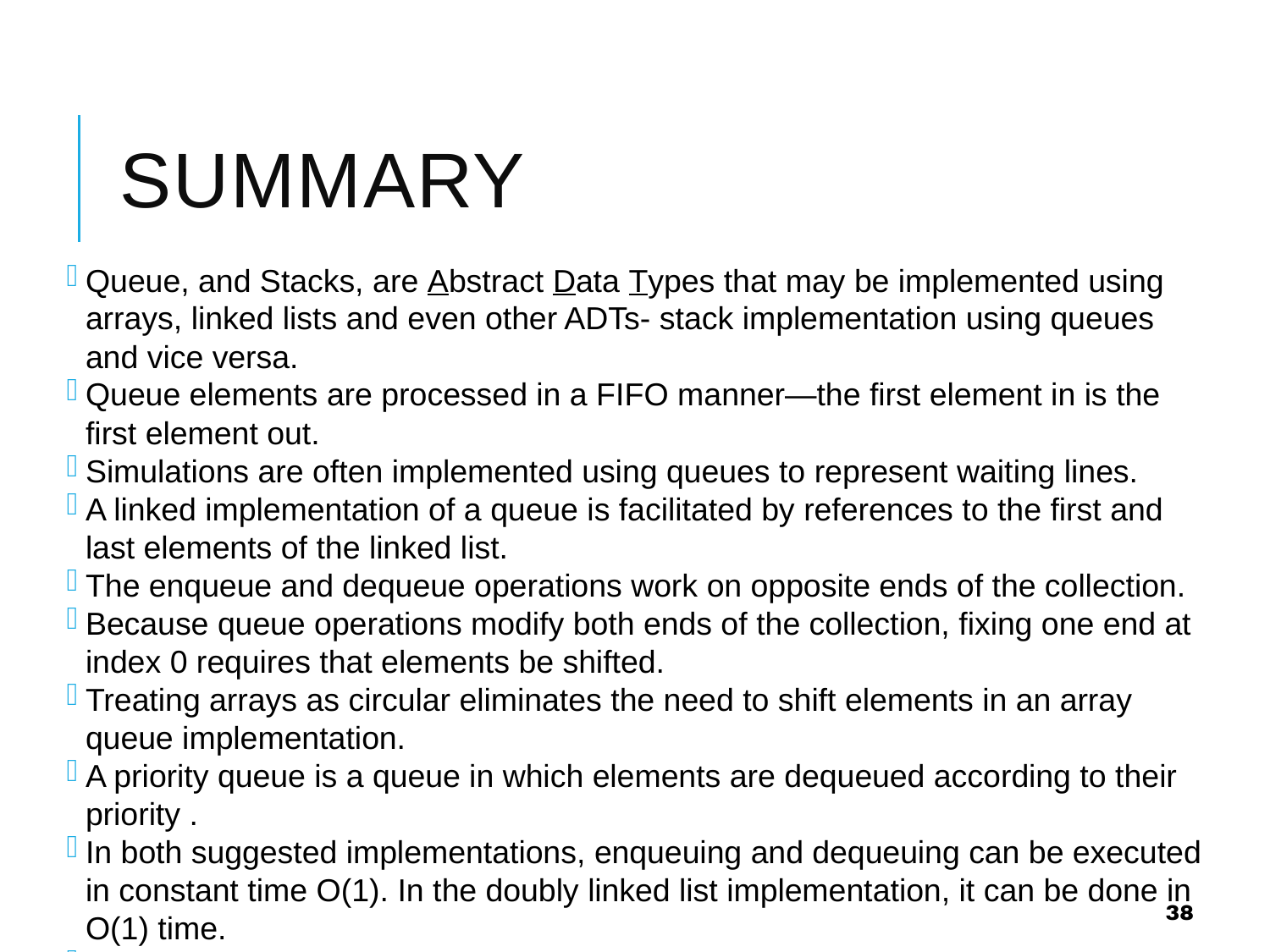

# Summary
Queue, and Stacks, are Abstract Data Types that may be implemented using arrays, linked lists and even other ADTs- stack implementation using queues and vice versa.
Queue elements are processed in a FIFO manner—the first element in is the first element out.
Simulations are often implemented using queues to represent waiting lines.
A linked implementation of a queue is facilitated by references to the first and last elements of the linked list.
The enqueue and dequeue operations work on opposite ends of the collection.
Because queue operations modify both ends of the collection, fixing one end at index 0 requires that elements be shifted.
Treating arrays as circular eliminates the need to shift elements in an array queue implementation.
A priority queue is a queue in which elements are dequeued according to their priority .
In both suggested implementations, enqueuing and dequeuing can be executed in constant time O(1). In the doubly linked list implementation, it can be done in O(1) time.
The shifting of elements in a noncircular array implementation creates an O(n) complexity.

38